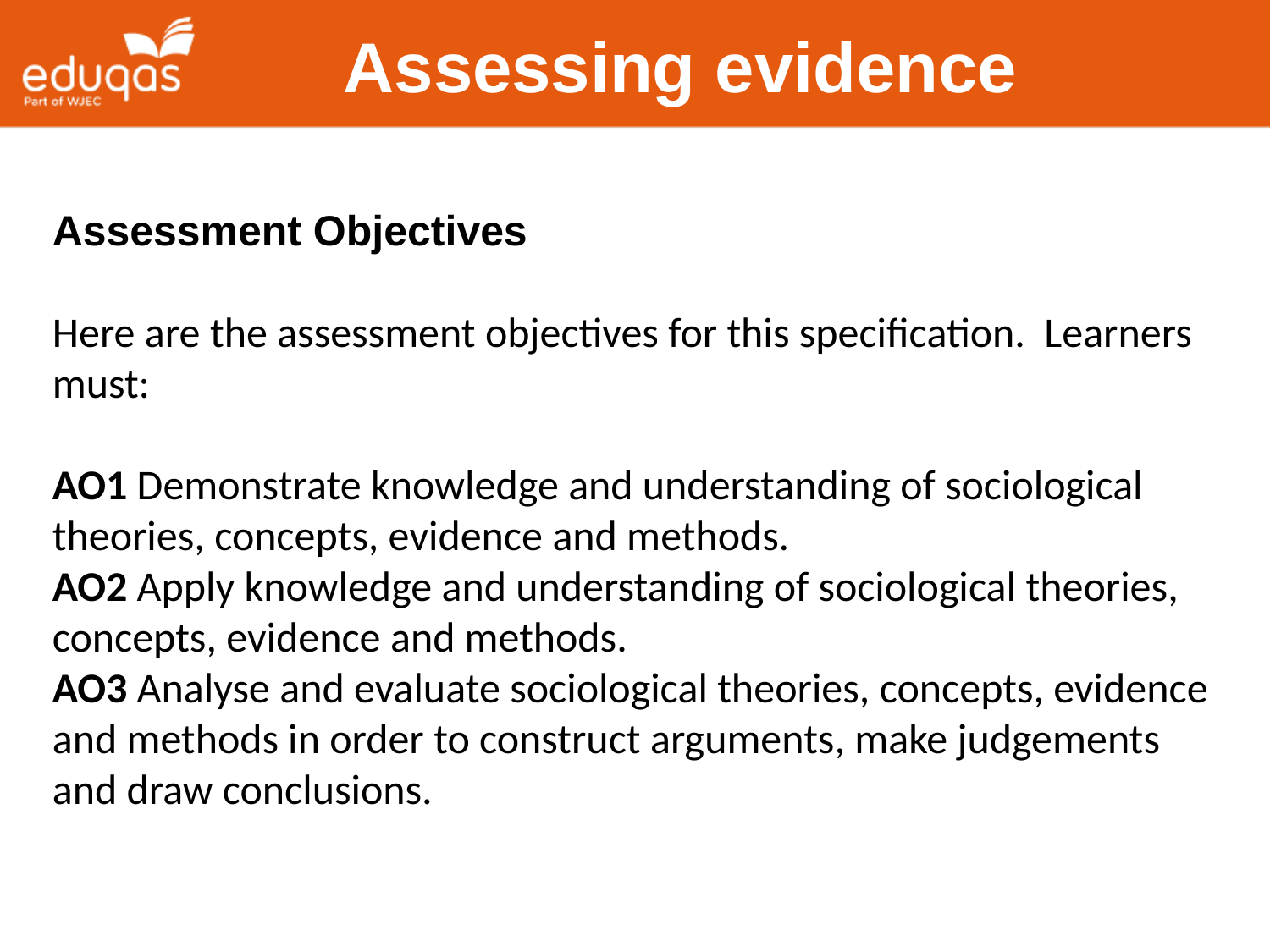

Assessing evidence
Assessment Objectives

Here are the assessment objectives for this specification.  Learners must:​

AO1 Demonstrate knowledge and understanding of sociological theories, concepts, evidence and methods.
AO2 Apply knowledge and understanding of sociological theories, concepts, evidence and methods.
AO3 Analyse and evaluate sociological theories, concepts, evidence and methods in order to construct arguments, make judgements and draw conclusions.